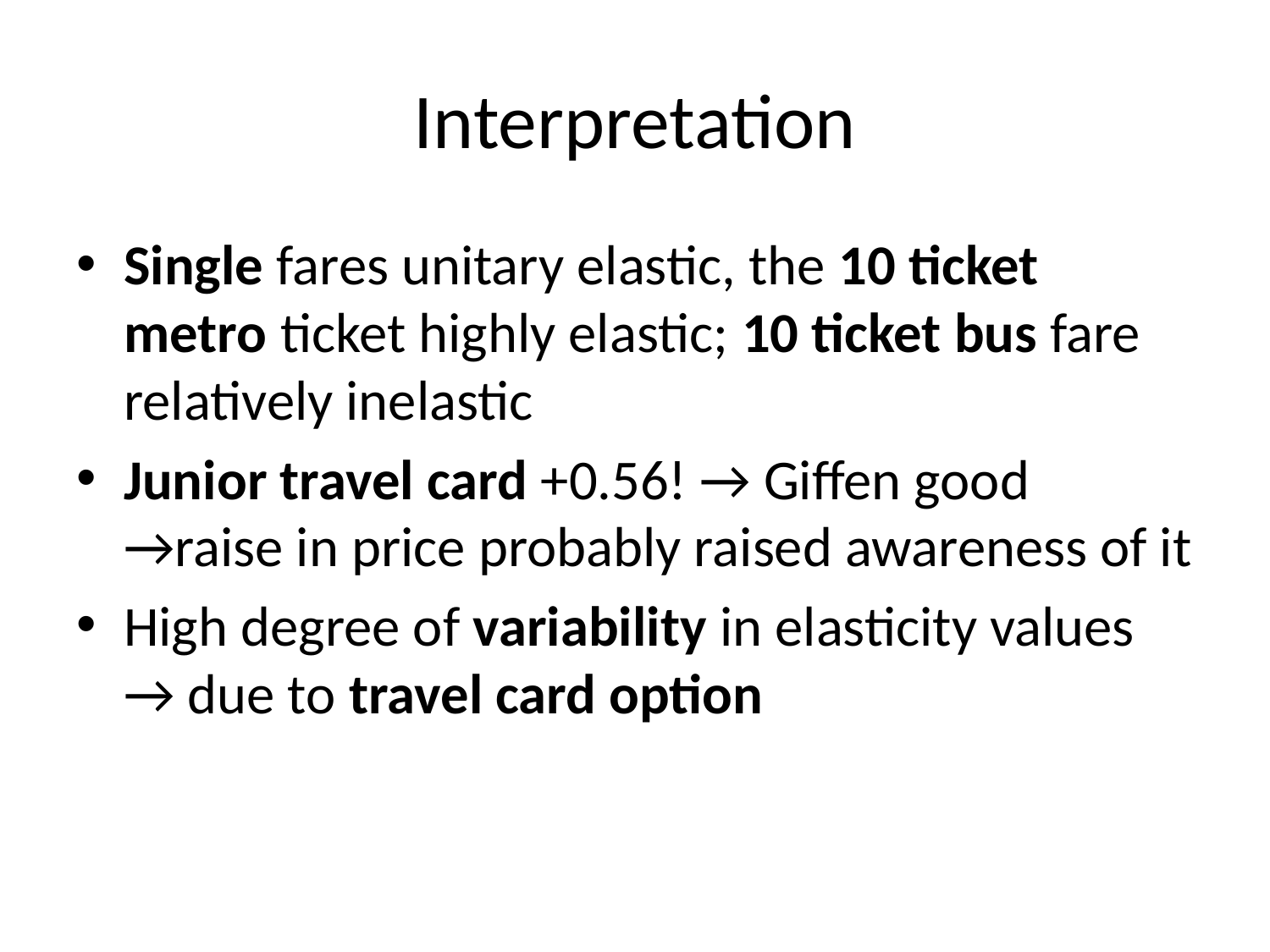

# Interpretation
Single fares unitary elastic, the 10 ticket metro ticket highly elastic; 10 ticket bus fare relatively inelastic
Junior travel card +0.56! → Giffen good →raise in price probably raised awareness of it
High degree of variability in elasticity values → due to travel card option